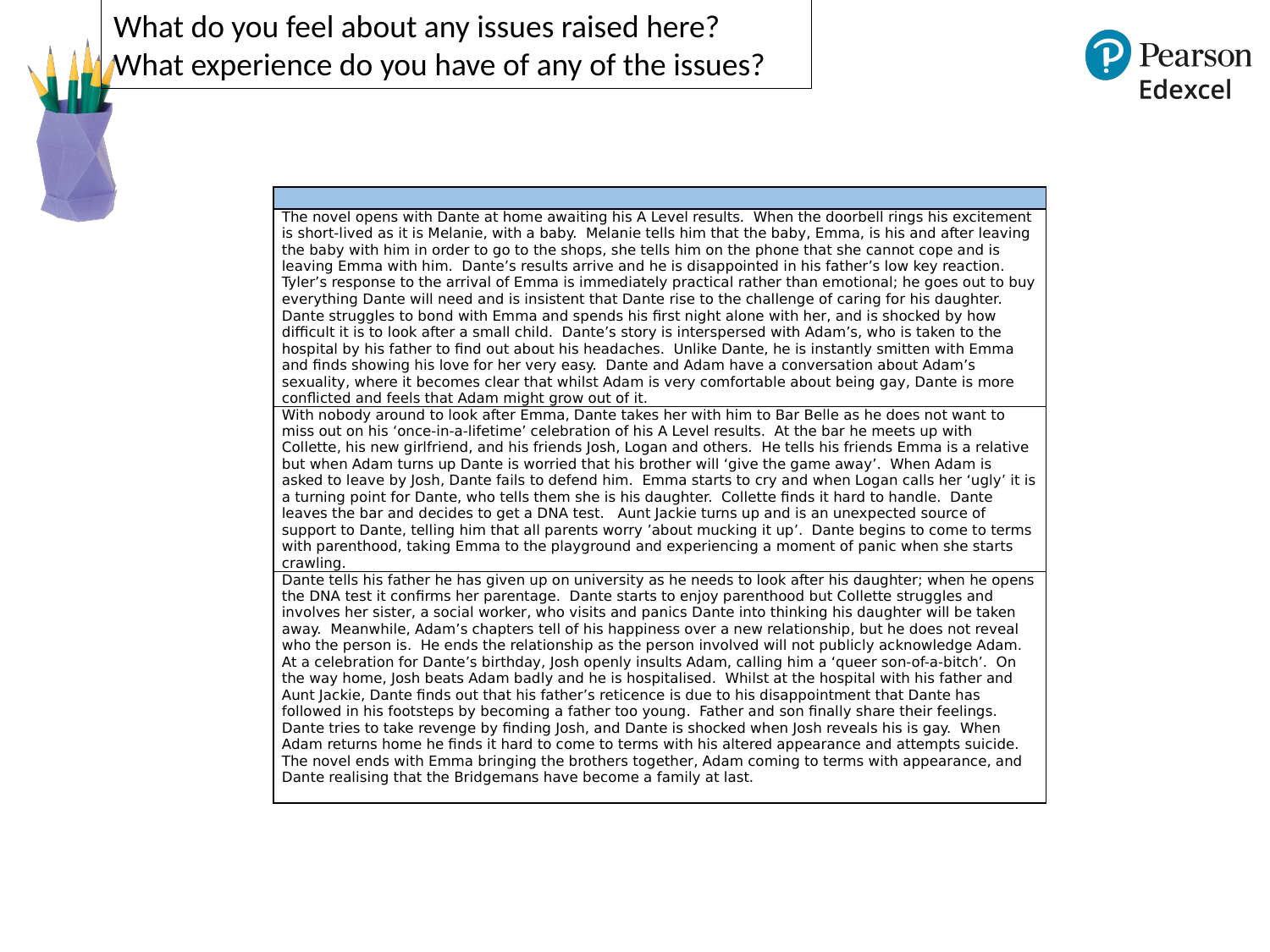

What do you feel about any issues raised here?
What experience do you have of any of the issues?
|  |
| --- |
| The novel opens with Dante at home awaiting his A Level results. When the doorbell rings his excitement is short-lived as it is Melanie, with a baby. Melanie tells him that the baby, Emma, is his and after leaving the baby with him in order to go to the shops, she tells him on the phone that she cannot cope and is leaving Emma with him. Dante’s results arrive and he is disappointed in his father’s low key reaction. Tyler’s response to the arrival of Emma is immediately practical rather than emotional; he goes out to buy everything Dante will need and is insistent that Dante rise to the challenge of caring for his daughter. Dante struggles to bond with Emma and spends his first night alone with her, and is shocked by how difficult it is to look after a small child. Dante’s story is interspersed with Adam’s, who is taken to the hospital by his father to find out about his headaches. Unlike Dante, he is instantly smitten with Emma and finds showing his love for her very easy. Dante and Adam have a conversation about Adam’s sexuality, where it becomes clear that whilst Adam is very comfortable about being gay, Dante is more conflicted and feels that Adam might grow out of it. |
| With nobody around to look after Emma, Dante takes her with him to Bar Belle as he does not want to miss out on his ‘once-in-a-lifetime’ celebration of his A Level results. At the bar he meets up with Collette, his new girlfriend, and his friends Josh, Logan and others. He tells his friends Emma is a relative but when Adam turns up Dante is worried that his brother will ‘give the game away’. When Adam is asked to leave by Josh, Dante fails to defend him. Emma starts to cry and when Logan calls her ‘ugly’ it is a turning point for Dante, who tells them she is his daughter. Collette finds it hard to handle. Dante leaves the bar and decides to get a DNA test. Aunt Jackie turns up and is an unexpected source of support to Dante, telling him that all parents worry ’about mucking it up’. Dante begins to come to terms with parenthood, taking Emma to the playground and experiencing a moment of panic when she starts crawling. |
| Dante tells his father he has given up on university as he needs to look after his daughter; when he opens the DNA test it confirms her parentage. Dante starts to enjoy parenthood but Collette struggles and involves her sister, a social worker, who visits and panics Dante into thinking his daughter will be taken away. Meanwhile, Adam’s chapters tell of his happiness over a new relationship, but he does not reveal who the person is. He ends the relationship as the person involved will not publicly acknowledge Adam. At a celebration for Dante’s birthday, Josh openly insults Adam, calling him a ‘queer son-of-a-bitch’. On the way home, Josh beats Adam badly and he is hospitalised. Whilst at the hospital with his father and Aunt Jackie, Dante finds out that his father’s reticence is due to his disappointment that Dante has followed in his footsteps by becoming a father too young. Father and son finally share their feelings. Dante tries to take revenge by finding Josh, and Dante is shocked when Josh reveals his is gay. When Adam returns home he finds it hard to come to terms with his altered appearance and attempts suicide. The novel ends with Emma bringing the brothers together, Adam coming to terms with appearance, and Dante realising that the Bridgemans have become a family at last. |